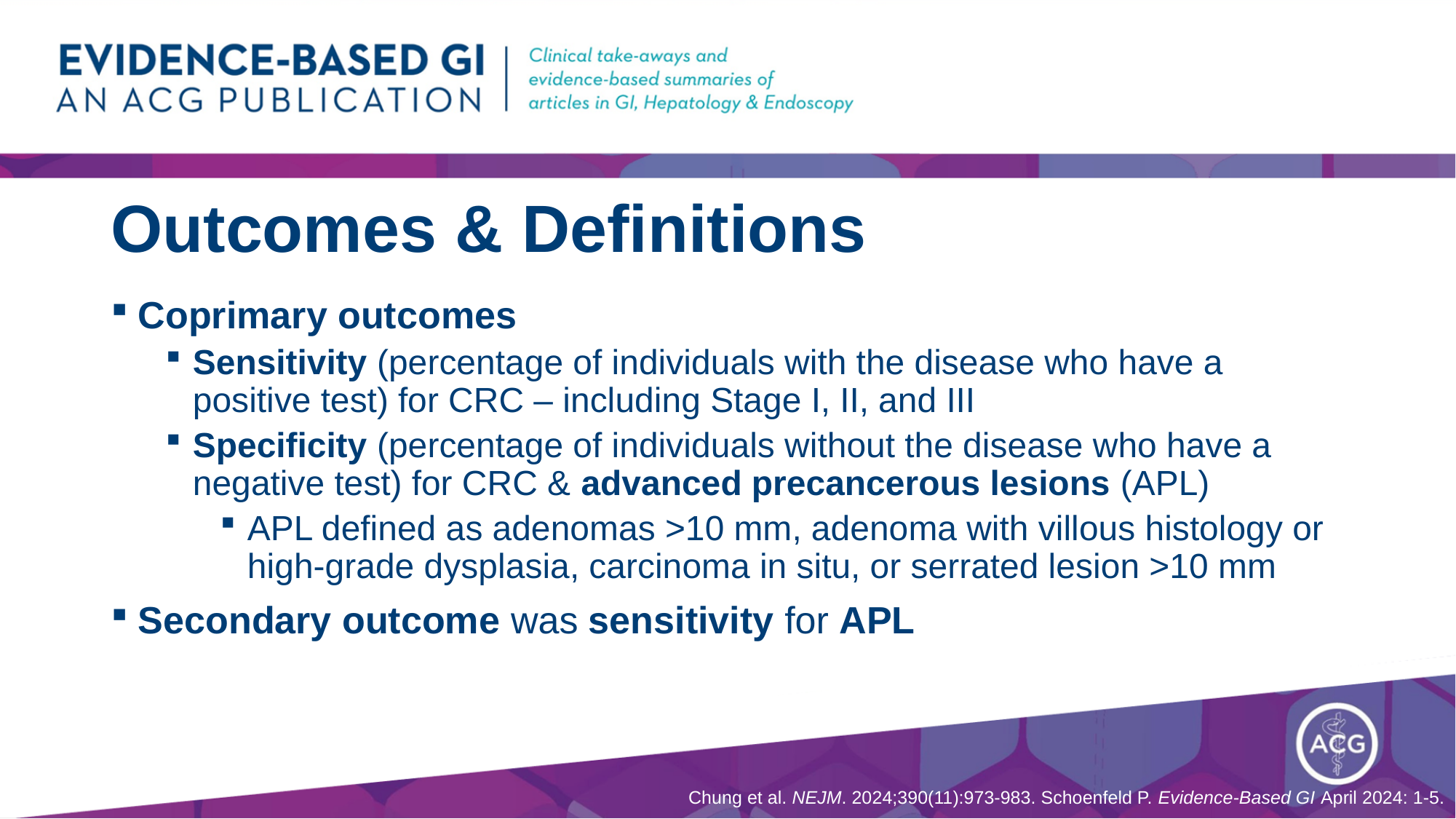

# Outcomes & Definitions
Coprimary outcomes
Sensitivity (percentage of individuals with the disease who have a positive test) for CRC – including Stage I, II, and III
Specificity (percentage of individuals without the disease who have a negative test) for CRC & advanced precancerous lesions (APL)
APL defined as adenomas >10 mm, adenoma with villous histology or high-grade dysplasia, carcinoma in situ, or serrated lesion >10 mm
Secondary outcome was sensitivity for APL

Chung et al. NEJM. 2024;390(11):973-983. Schoenfeld P. Evidence-Based GI April 2024: 1-5.